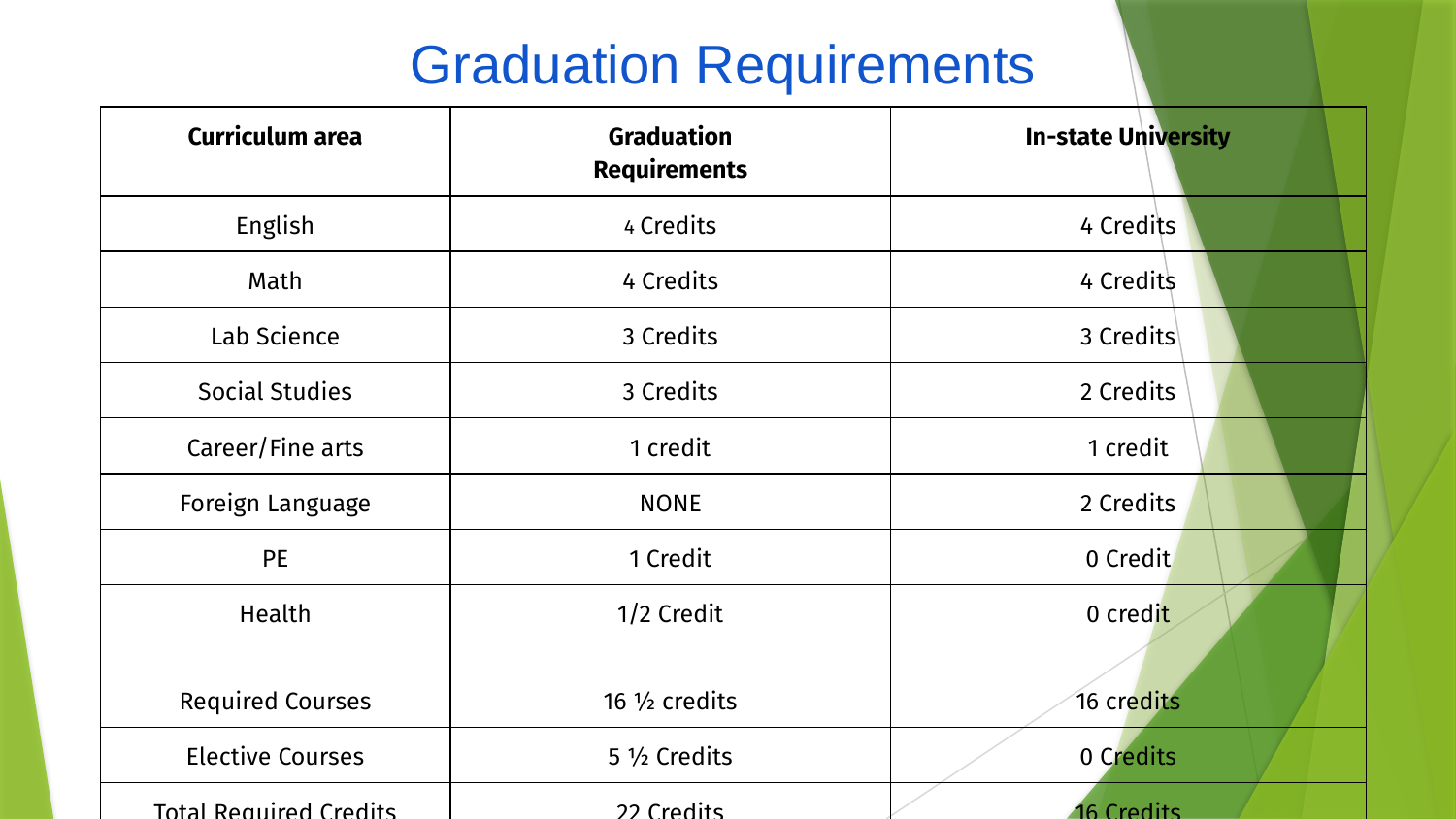

# Graduation Requirements
| Curriculum area | Graduation Requirements | In-state University |
| --- | --- | --- |
| English | 4 Credits | 4 Credits |
| Math | 4 Credits | 4 Credits |
| Lab Science | 3 Credits | 3 Credits |
| Social Studies | 3 Credits | 2 Credits |
| Career/Fine arts | 1 credit | 1 credit |
| Foreign Language | NONE | 2 Credits |
| PE | 1 Credit | 0 Credit |
| Health | 1/2 Credit | 0 credit |
| Required Courses | 16 ½ credits | 16 credits |
| Elective Courses | 5 ½ Credits | 0 Credits |
| Total Required Credits | 22 Credits | 16 Credits |